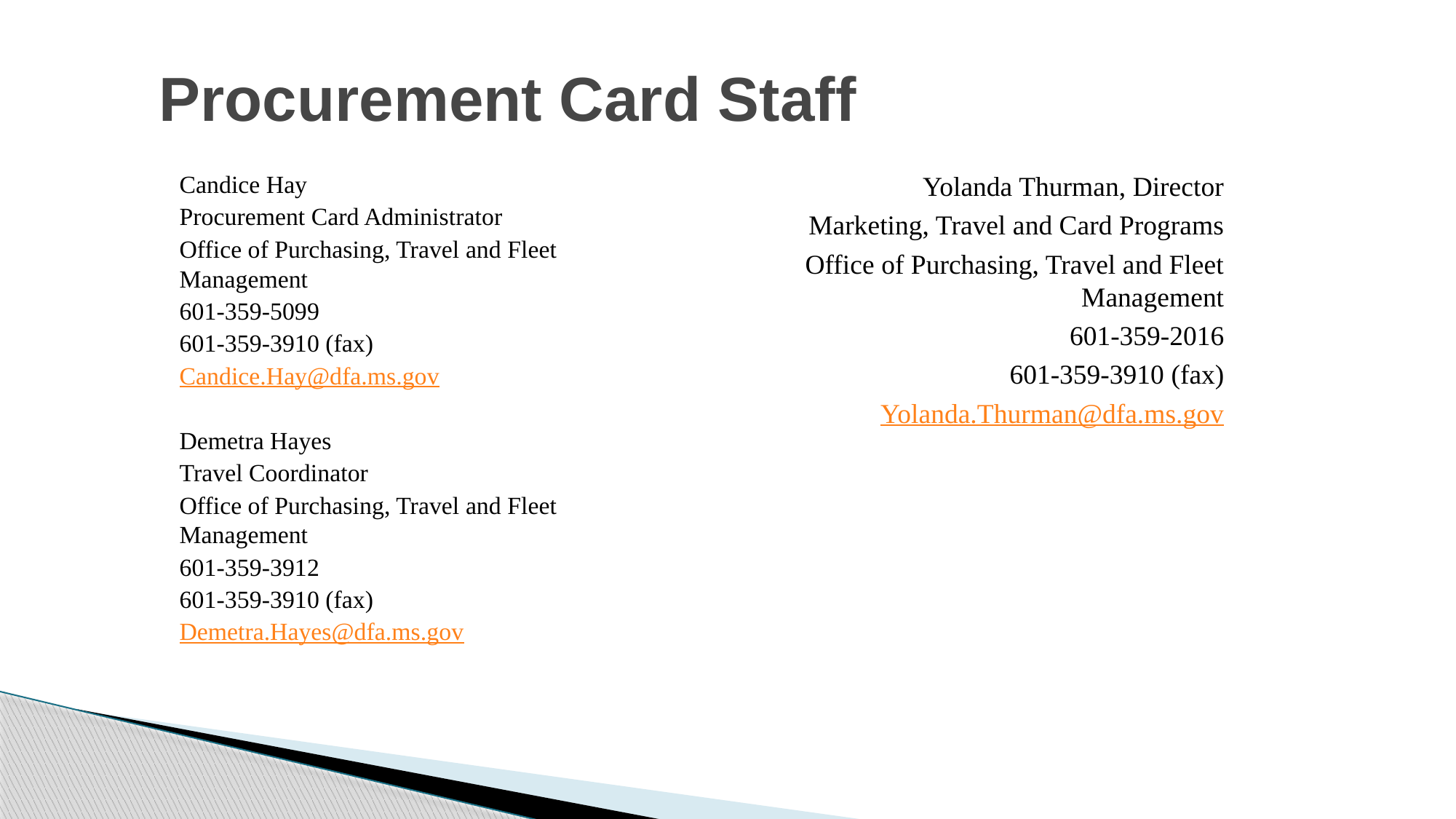

# Procurement Card Staff
Candice Hay
Procurement Card Administrator
Office of Purchasing, Travel and Fleet Management
601-359-5099
601-359-3910 (fax)
Candice.Hay@dfa.ms.gov

Demetra Hayes
Travel Coordinator
Office of Purchasing, Travel and Fleet Management
601-359-3912
601-359-3910 (fax)
Demetra.Hayes@dfa.ms.gov

Yolanda Thurman, Director
Marketing, Travel and Card Programs
Office of Purchasing, Travel and Fleet Management
601-359-2016
601-359-3910 (fax)
Yolanda.Thurman@dfa.ms.gov